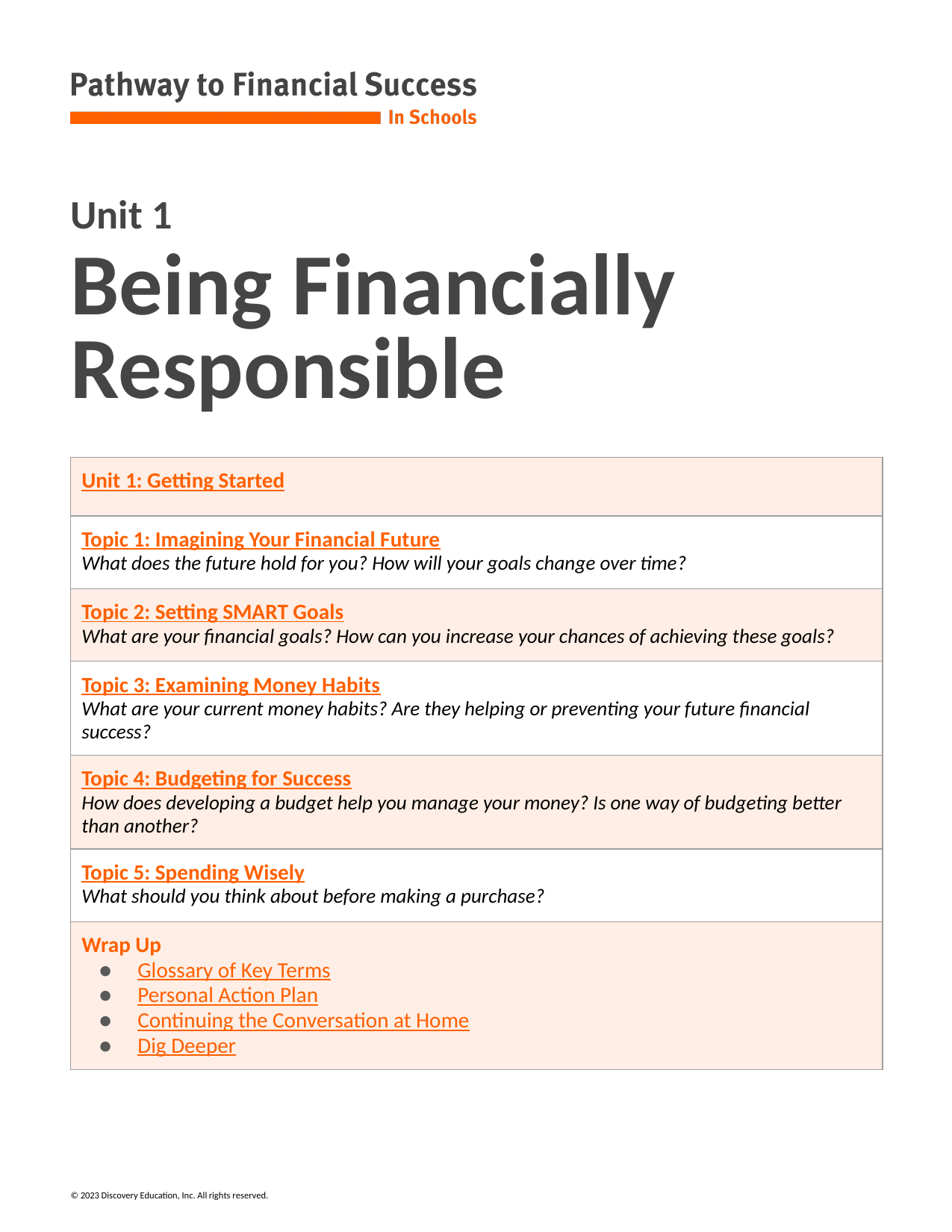

Unit 1
# Being Financially Responsible
| Unit 1: Getting Started |
| --- |
| Topic 1: Imagining Your Financial Future What does the future hold for you? How will your goals change over time? |
| Topic 2: Setting SMART Goals What are your financial goals? How can you increase your chances of achieving these goals? |
| Topic 3: Examining Money Habits What are your current money habits? Are they helping or preventing your future financial success? |
| Topic 4: Budgeting for Success How does developing a budget help you manage your money? Is one way of budgeting better than another? |
| Topic 5: Spending Wisely What should you think about before making a purchase? |
| Wrap Up Glossary of Key Terms Personal Action Plan Continuing the Conversation at Home Dig Deeper |